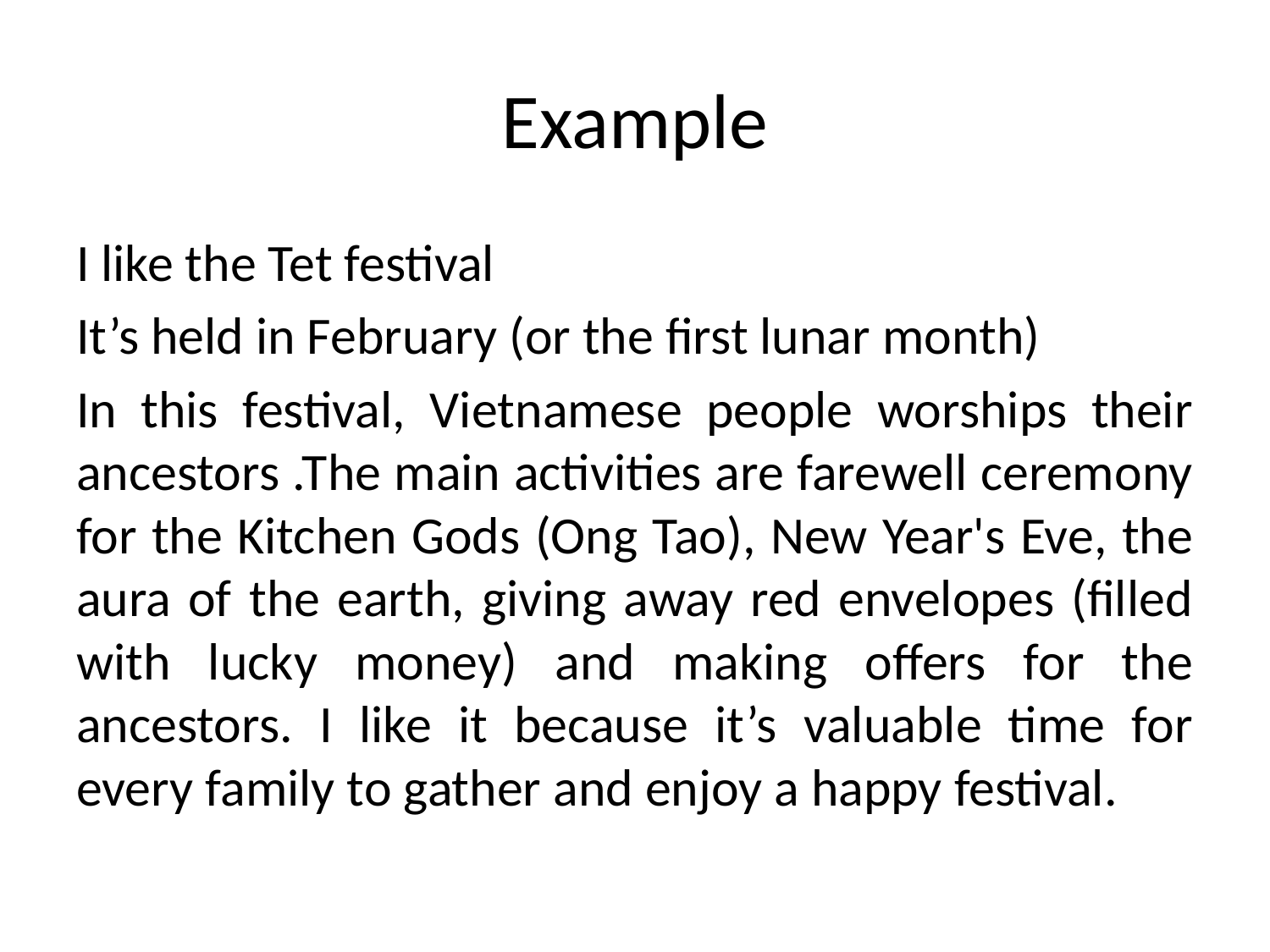

# Example
I like the Tet festival
It’s held in February (or the first lunar month)
In this festival, Vietnamese people worships their ancestors .The main activities are farewell ceremony for the Kitchen Gods (Ong Tao), New Year's Eve, the aura of the earth, giving away red envelopes (filled with lucky money) and making offers for the ancestors. I like it because it’s valuable time for every family to gather and enjoy a happy festival.